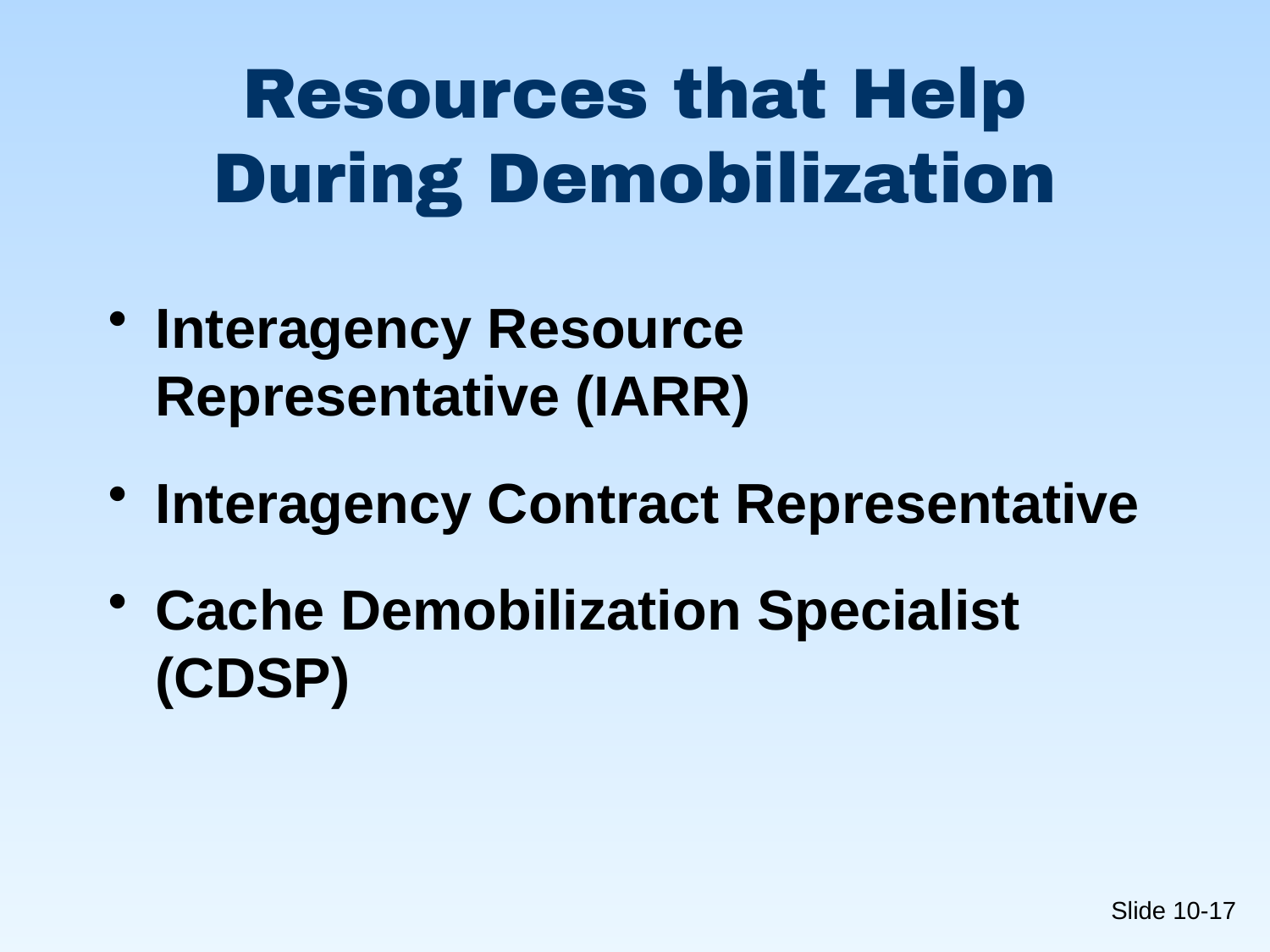

# Resources that Help During Demobilization
Interagency Resource Representative (IARR)
Interagency Contract Representative
Cache Demobilization Specialist (CDSP)